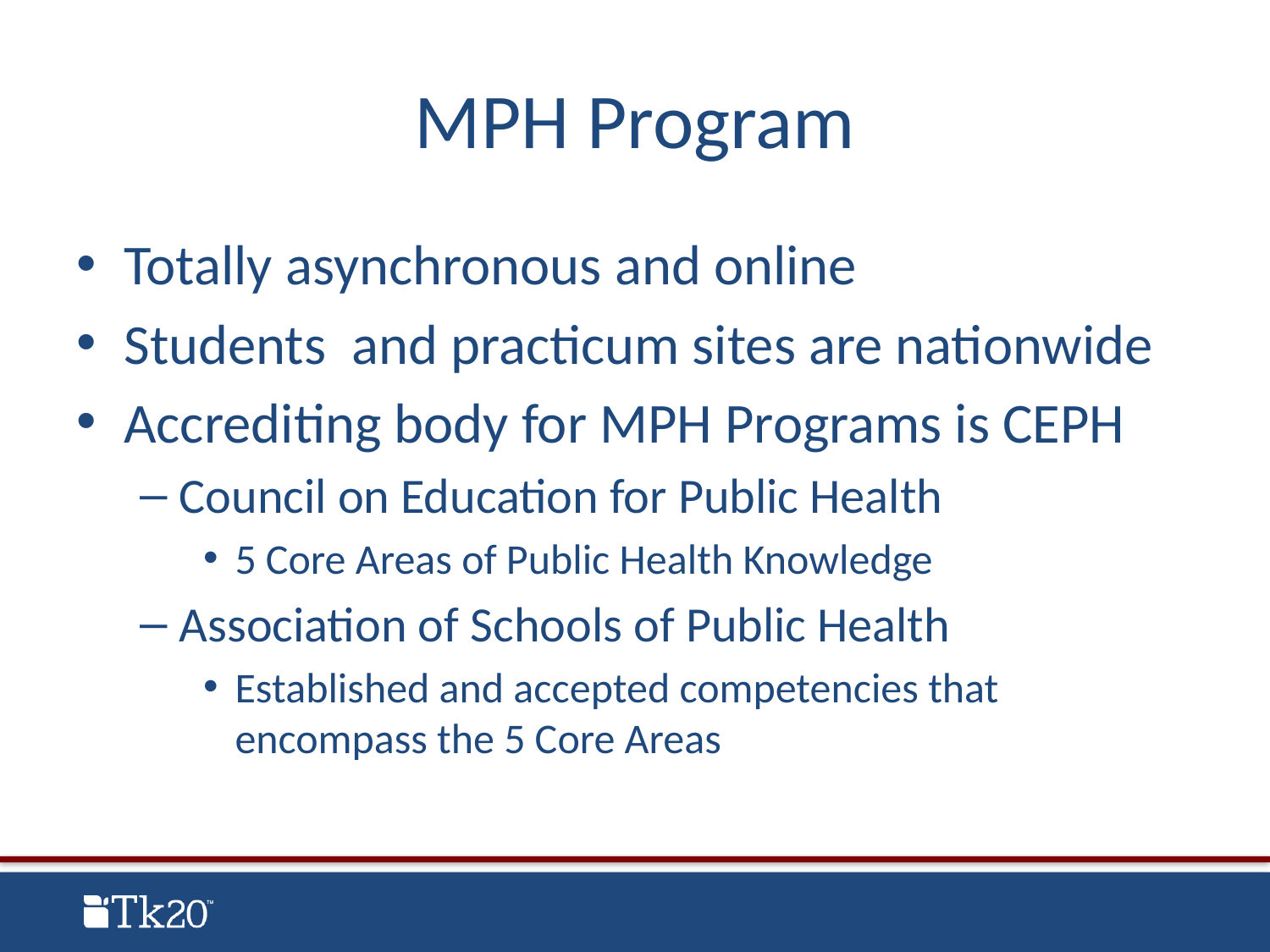

# MPH Program
Totally asynchronous and online
Students  and practicum sites are nationwide
Accrediting body for MPH Programs is CEPH
Council on Education for Public Health
5 Core Areas of Public Health Knowledge
Association of Schools of Public Health
Established and accepted competencies that encompass the 5 Core Areas